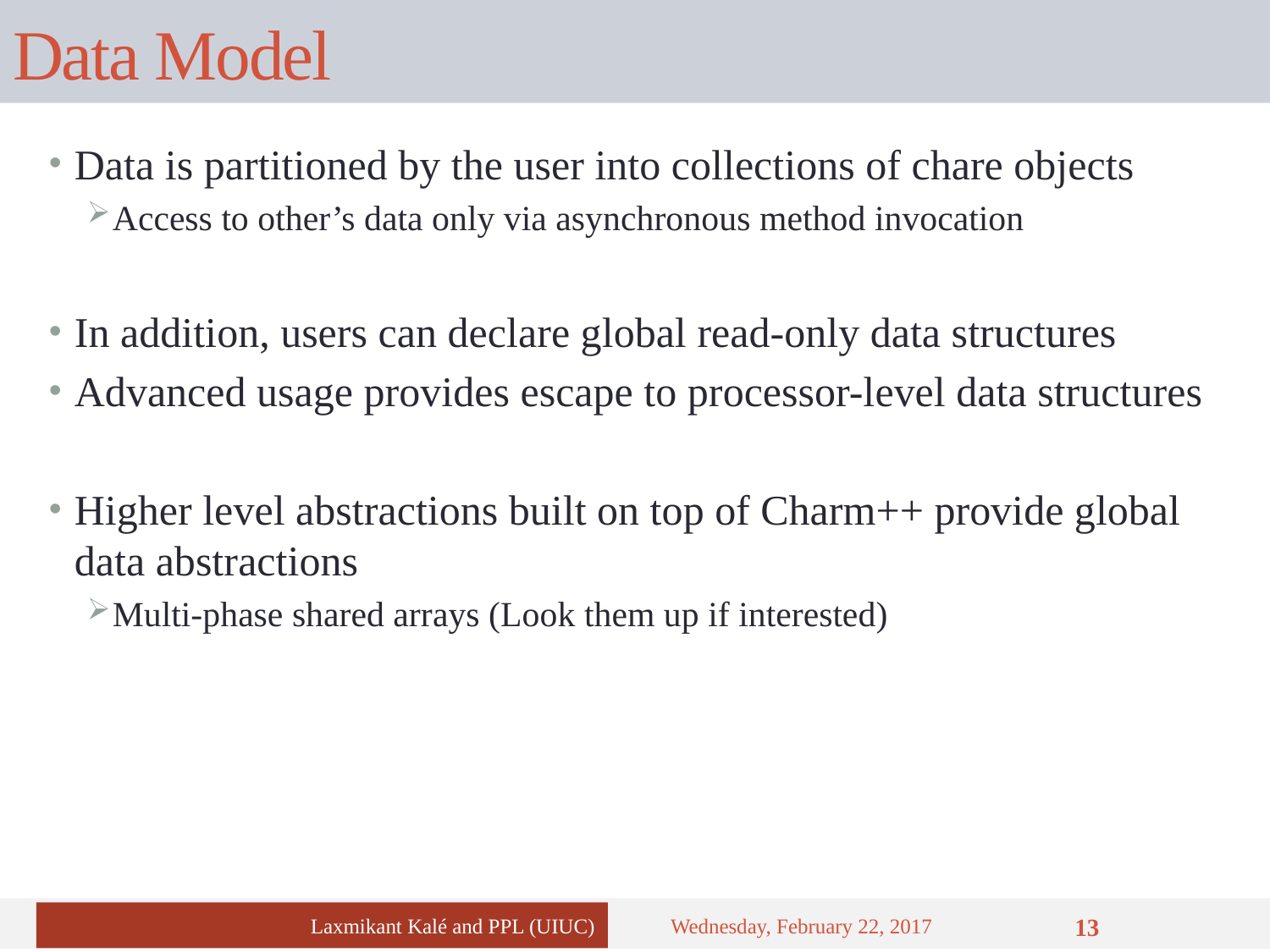

# Data Model
Data is partitioned by the user into collections of chare objects
Access to other’s data only via asynchronous method invocation

In addition, users can declare global read-only data structures
Advanced usage provides escape to processor-level data structures

Higher level abstractions built on top of Charm++ provide global data abstractions
Multi-phase shared arrays (Look them up if interested)

Laxmikant Kalé and PPL (UIUC)
Wednesday, February 22, 2017
13